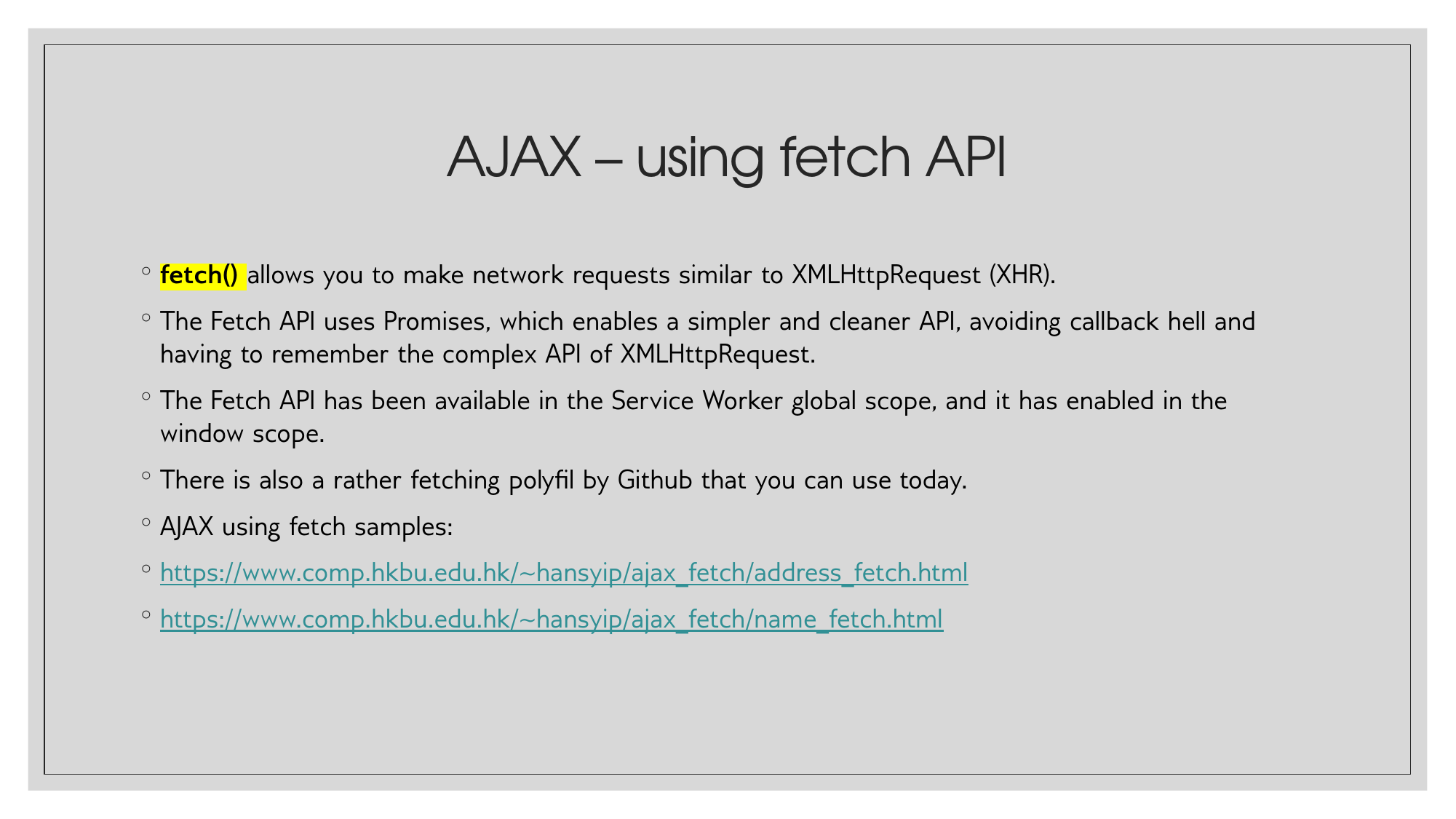

# AJAX – using fetch API
fetch() allows you to make network requests similar to XMLHttpRequest (XHR).
The Fetch API uses Promises, which enables a simpler and cleaner API, avoiding callback hell and having to remember the complex API of XMLHttpRequest.
The Fetch API has been available in the Service Worker global scope, and it has enabled in the window scope.
There is also a rather fetching polyfil by Github that you can use today.
AJAX using fetch samples:
https://www.comp.hkbu.edu.hk/~hansyip/ajax_fetch/address_fetch.html
https://www.comp.hkbu.edu.hk/~hansyip/ajax_fetch/name_fetch.html